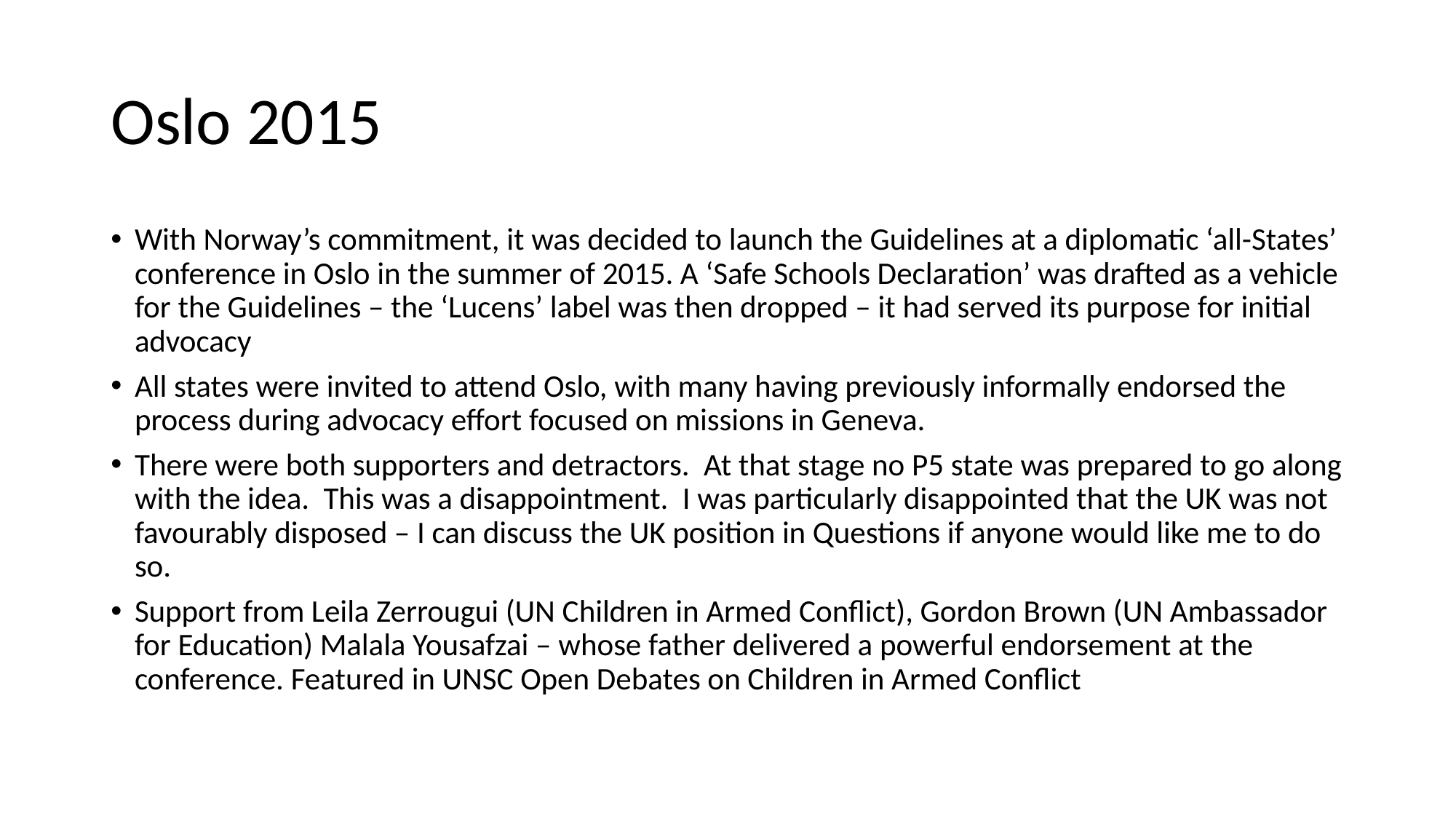

# Oslo 2015
With Norway’s commitment, it was decided to launch the Guidelines at a diplomatic ‘all-States’ conference in Oslo in the summer of 2015. A ‘Safe Schools Declaration’ was drafted as a vehicle for the Guidelines – the ‘Lucens’ label was then dropped – it had served its purpose for initial advocacy
All states were invited to attend Oslo, with many having previously informally endorsed the process during advocacy effort focused on missions in Geneva.
There were both supporters and detractors.  At that stage no P5 state was prepared to go along with the idea.  This was a disappointment.  I was particularly disappointed that the UK was not favourably disposed – I can discuss the UK position in Questions if anyone would like me to do so.
Support from Leila Zerrougui (UN Children in Armed Conflict), Gordon Brown (UN Ambassador for Education) Malala Yousafzai – whose father delivered a powerful endorsement at the conference. Featured in UNSC Open Debates on Children in Armed Conflict